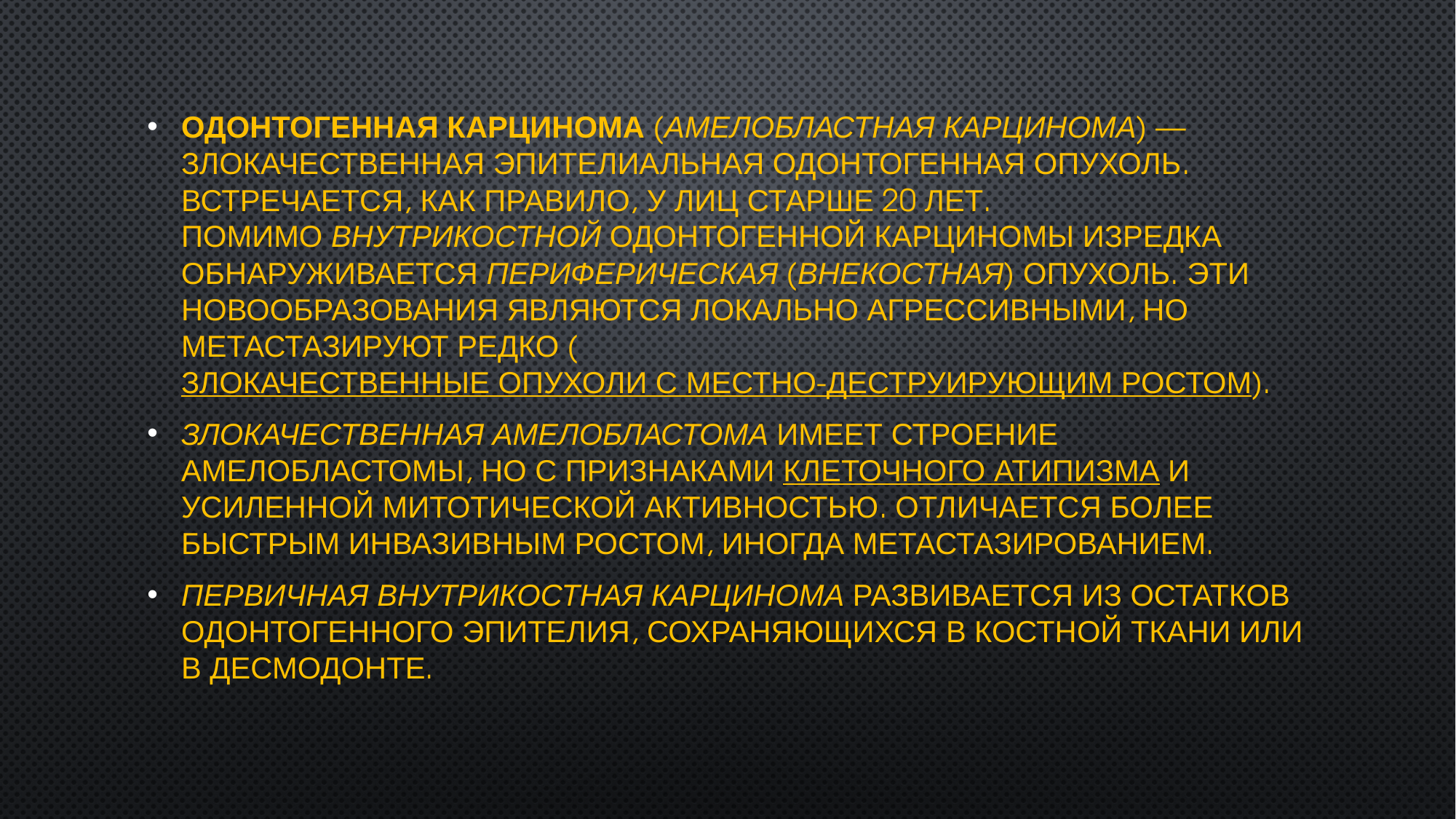

Одонтогенная карцинома (амелобластная карцинома) — злокачественная эпителиальная одонтогенная опухоль. Встречается, как правило, у лиц старше 20 лет. Помимо внутрикостной одонтогенной карциномы изредка обнаруживается периферическая (внекостная) опухоль. Эти новообразования являются локально агрессивными, но метастазируют редко (злокачественные опухоли с местно-деструирующим ростом).
Злокачественная амелобластома имеет строение амелобластомы, но с признаками клеточного атипизма и усиленной митотической активностью. Отличается более быстрым инвазивным ростом, иногда метастазированием.
Первичная внутрикостная карцинома развивается из остатков одонтогенного эпителия, сохраняющихся в костной ткани или в десмодонте.